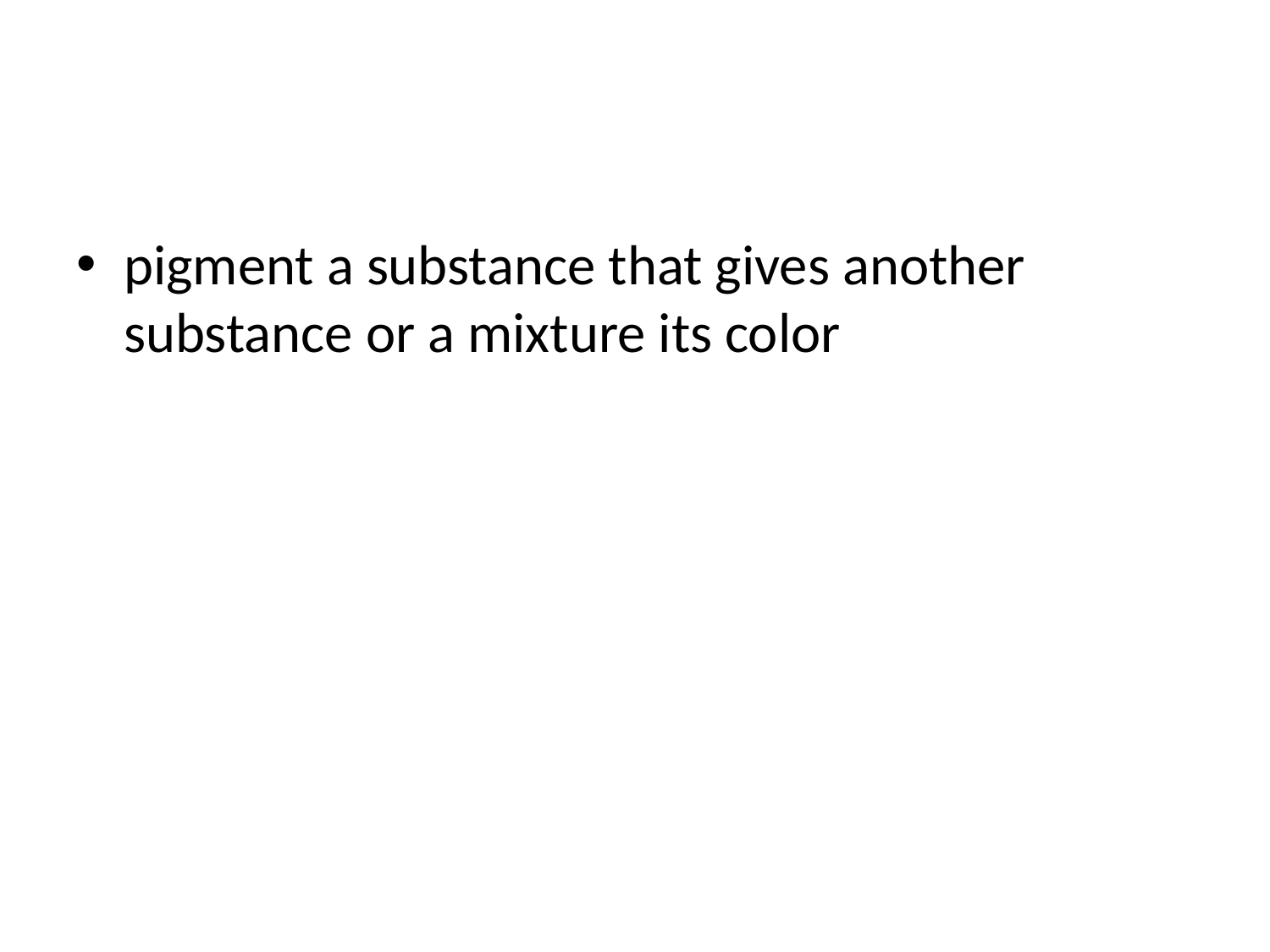

#
pigment a substance that gives another substance or a mixture its color